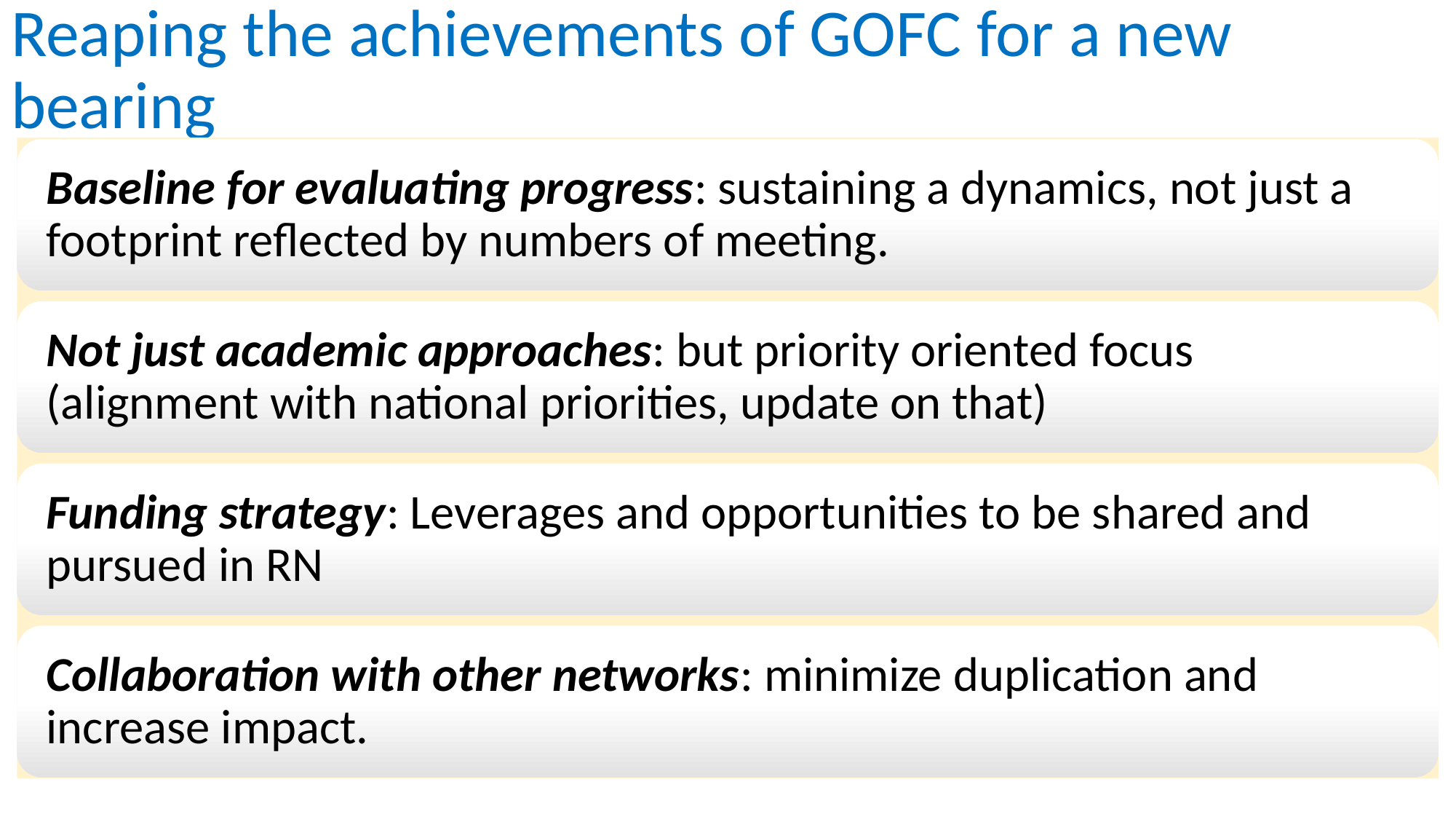

# Reaping the achievements of GOFC for a new bearing
Baseline for evaluating progress: sustaining a dynamics, not just a footprint reflected by numbers of meeting.
Not just academic approaches: but priority oriented focus (alignment with national priorities, update on that)
Funding strategy: Leverages and opportunities to be shared and pursued in RN
Collaboration with other networks: minimize duplication and increase impact.